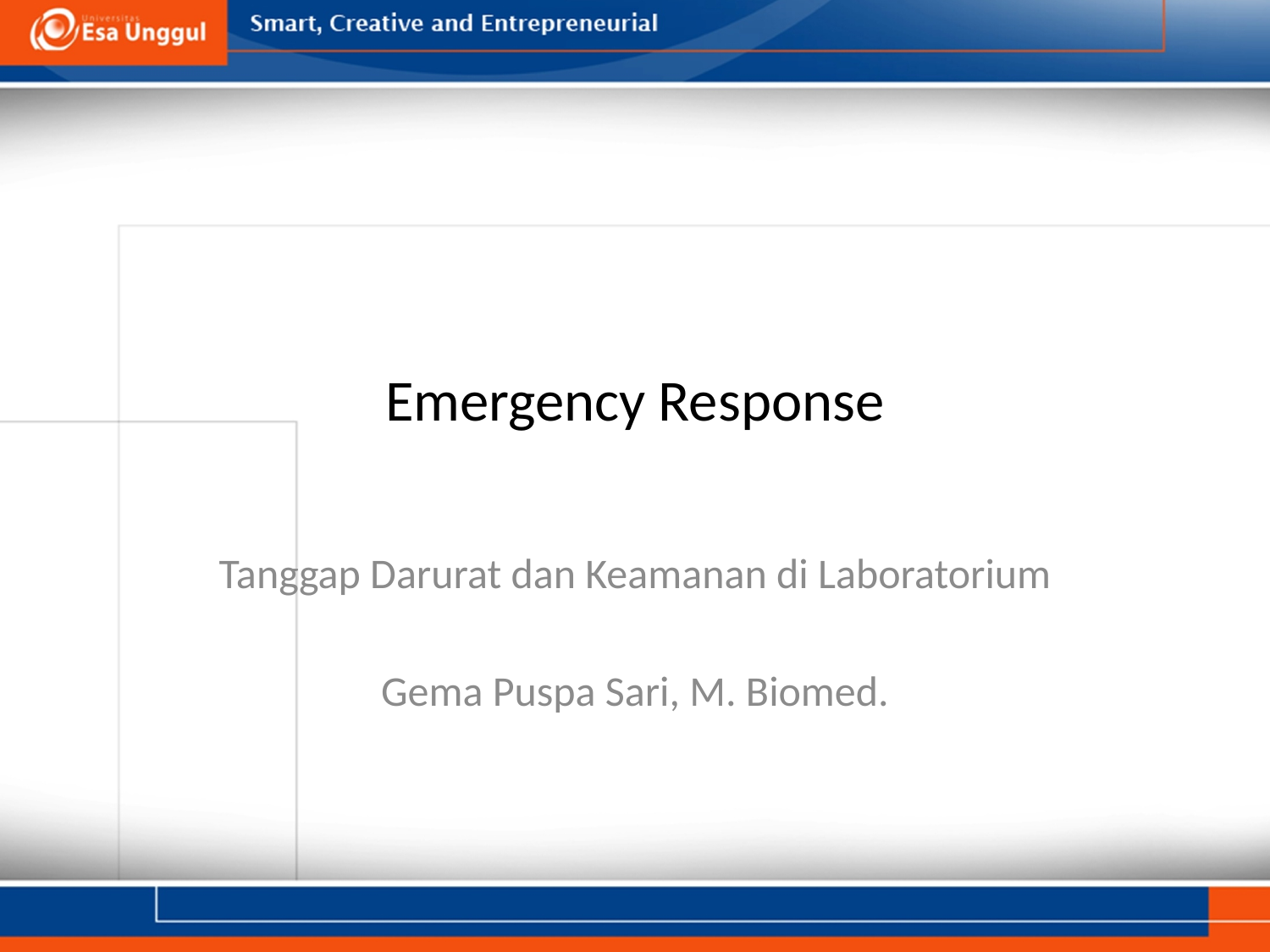

# Emergency Response
Tanggap Darurat dan Keamanan di Laboratorium

Gema Puspa Sari, M. Biomed.
28